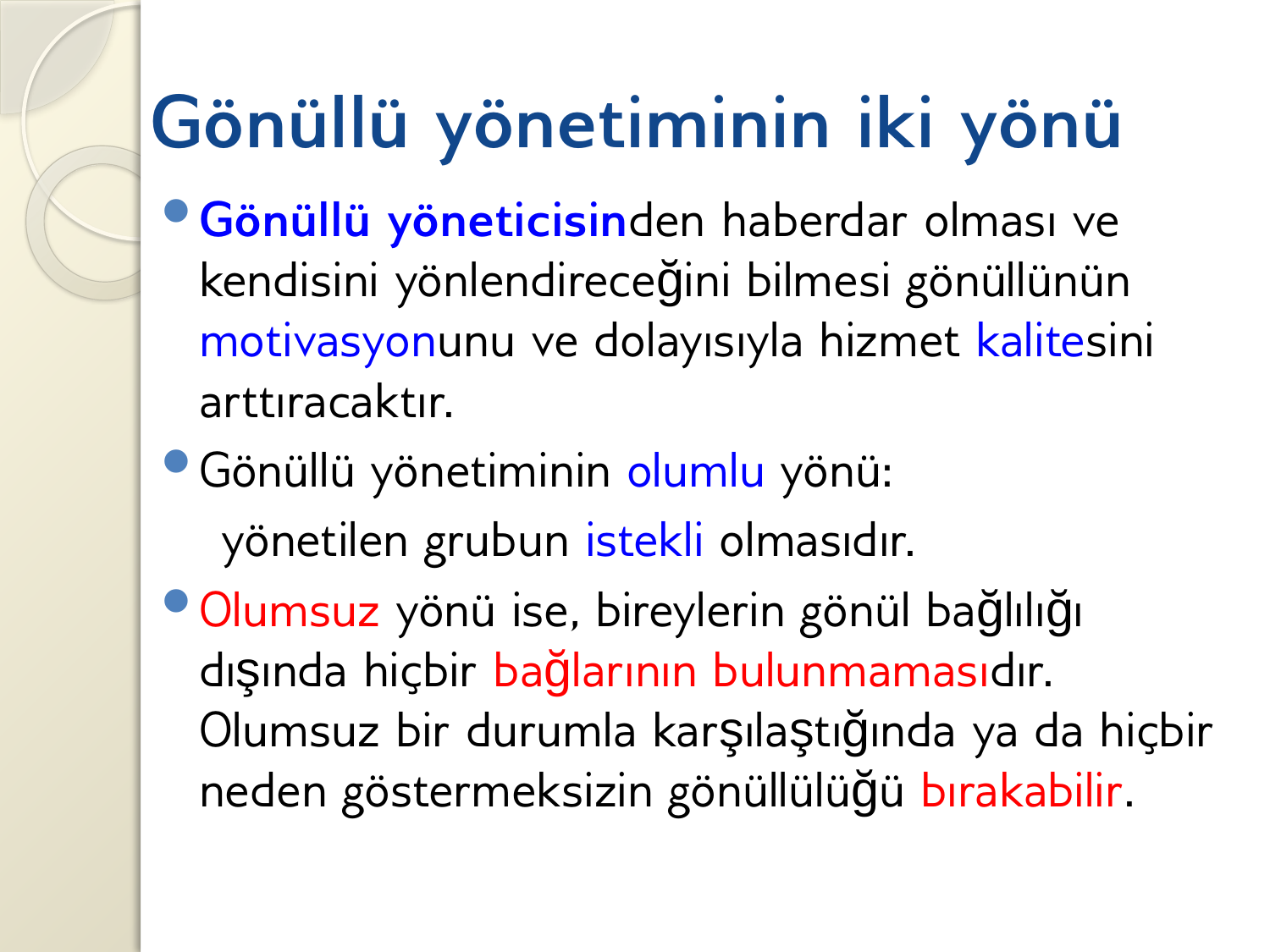

# Gönüllü yönetiminin iki yönü
Gönüllü yöneticisinden haberdar olması ve kendisini yönlendireceğini bilmesi gönüllünün motivasyonunu ve dolayısıyla hizmet kalitesini arttıracaktır.
Gönüllü yönetiminin olumlu yönü:
    yönetilen grubun istekli olmasıdır.
Olumsuz yönü ise, bireylerin gönül bağlılığı dışında hiçbir bağlarının bulunmamasıdır. Olumsuz bir durumla karşılaştığında ya da hiçbir neden göstermeksizin gönüllülüğü bırakabilir.